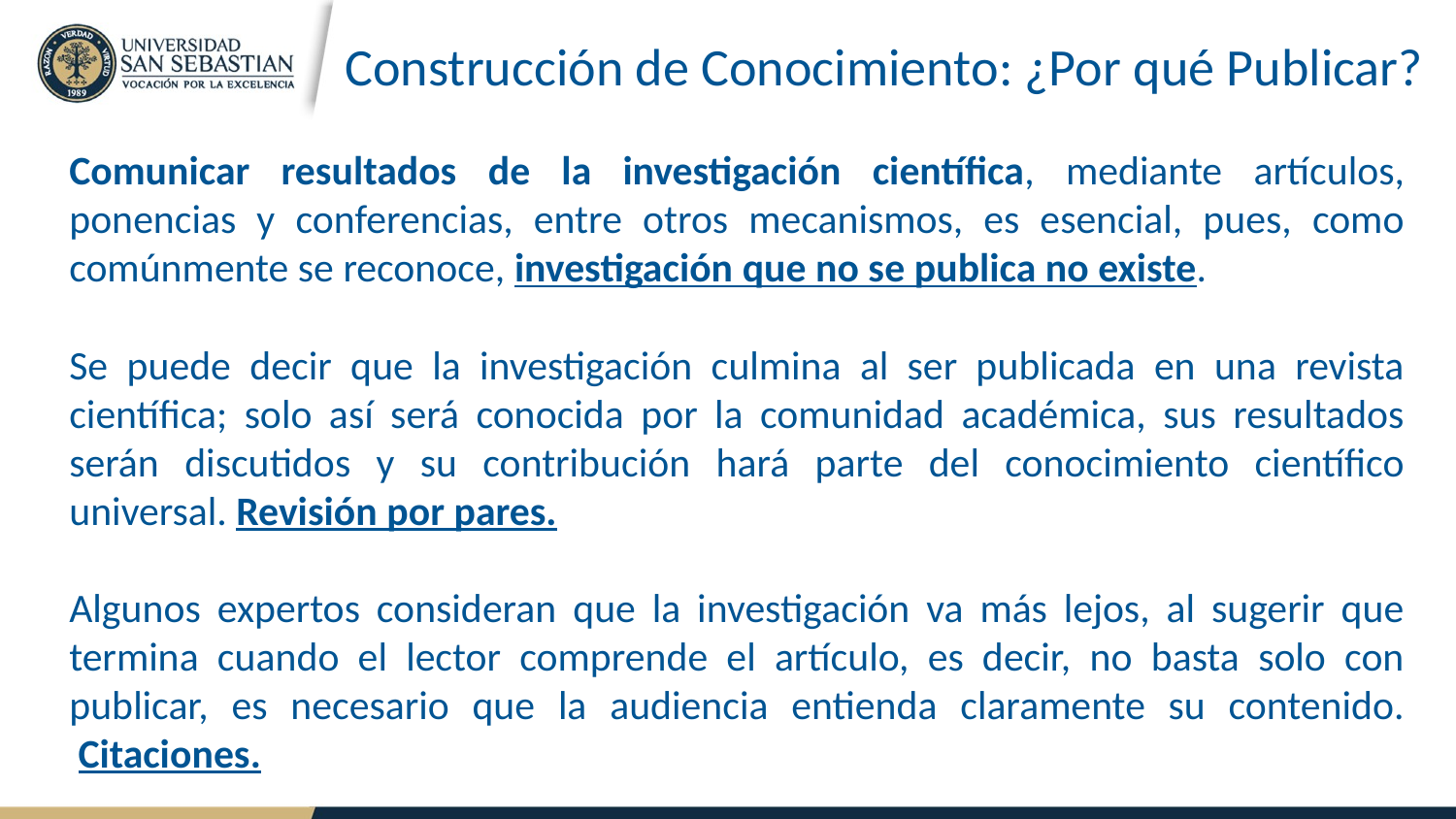

# Construcción de Conocimiento: ¿Por qué Publicar?
Comunicar resultados de la investigación científica, mediante artículos, ponencias y conferencias, entre otros mecanismos, es esencial, pues, como comúnmente se reconoce, investigación que no se publica no existe.

Se puede decir que la investigación culmina al ser publicada en una revista científica; solo así será conocida por la comunidad académica, sus resultados serán discutidos y su contribución hará parte del conocimiento científico universal. Revisión por pares.

Algunos expertos consideran que la investigación va más lejos, al sugerir que termina cuando el lector comprende el artículo, es decir, no basta solo con publicar, es necesario que la audiencia entienda claramente su contenido.  Citaciones.